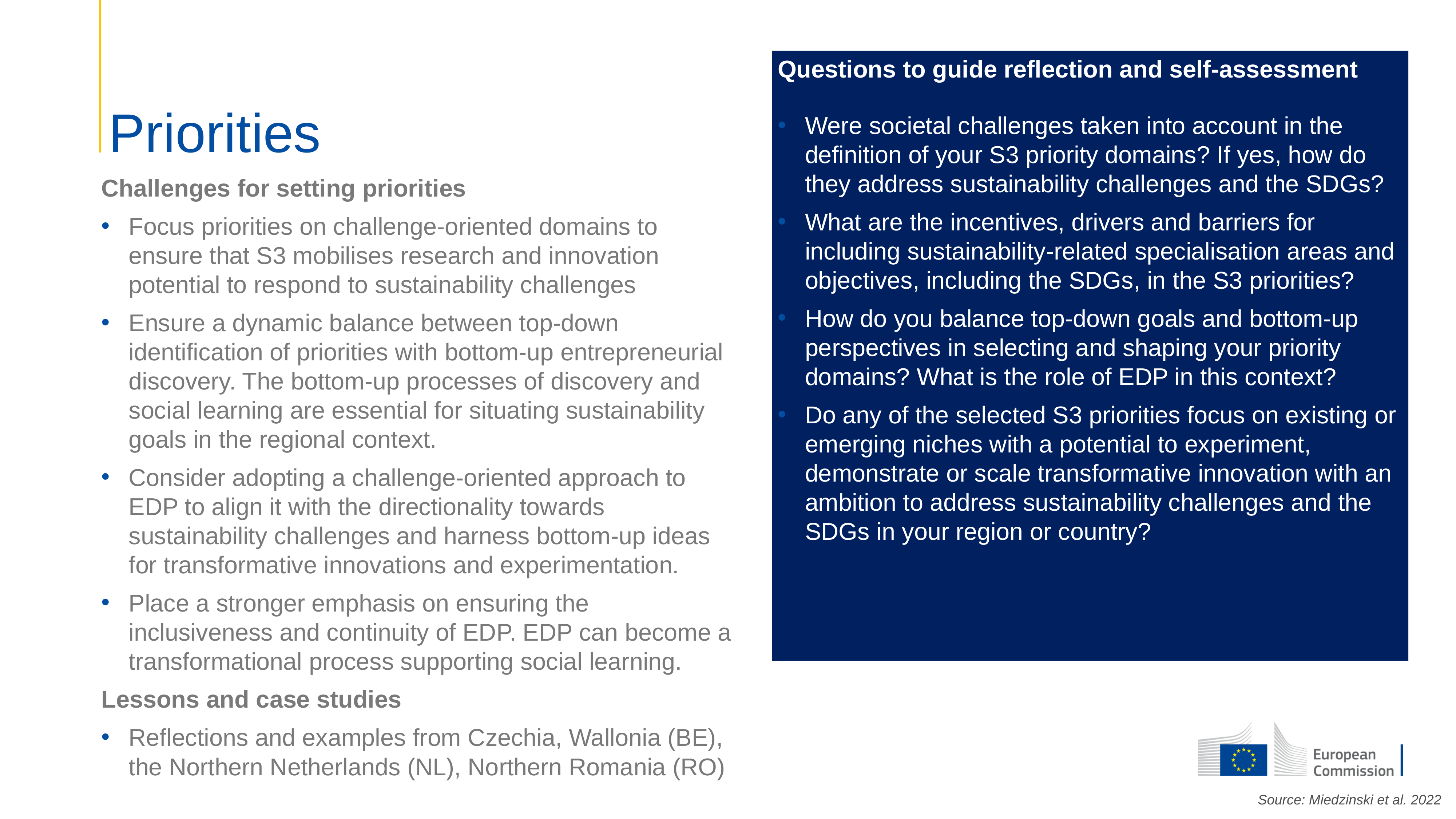

Questions to guide reflection and self-assessment
Were societal challenges taken into account in the definition of your S3 priority domains? If yes, how do they address sustainability challenges and the SDGs?
What are the incentives, drivers and barriers for including sustainability-related specialisation areas and objectives, including the SDGs, in the S3 priorities?
How do you balance top-down goals and bottom-up perspectives in selecting and shaping your priority domains? What is the role of EDP in this context?
Do any of the selected S3 priorities focus on existing or emerging niches with a potential to experiment, demonstrate or scale transformative innovation with an ambition to address sustainability challenges and the SDGs in your region or country?
# Priorities
Challenges for setting priorities
Focus priorities on challenge-oriented domains to ensure that S3 mobilises research and innovation potential to respond to sustainability challenges
Ensure a dynamic balance between top-down identification of priorities with bottom-up entrepreneurial discovery. The bottom-up processes of discovery and social learning are essential for situating sustainability goals in the regional context.
Consider adopting a challenge-oriented approach to EDP to align it with the directionality towards sustainability challenges and harness bottom-up ideas for transformative innovations and experimentation.
Place a stronger emphasis on ensuring the inclusiveness and continuity of EDP. EDP can become a transformational process supporting social learning.
Lessons and case studies
Reflections and examples from Czechia, Wallonia (BE), the Northern Netherlands (NL), Northern Romania (RO)
Source: Miedzinski et al. 2022